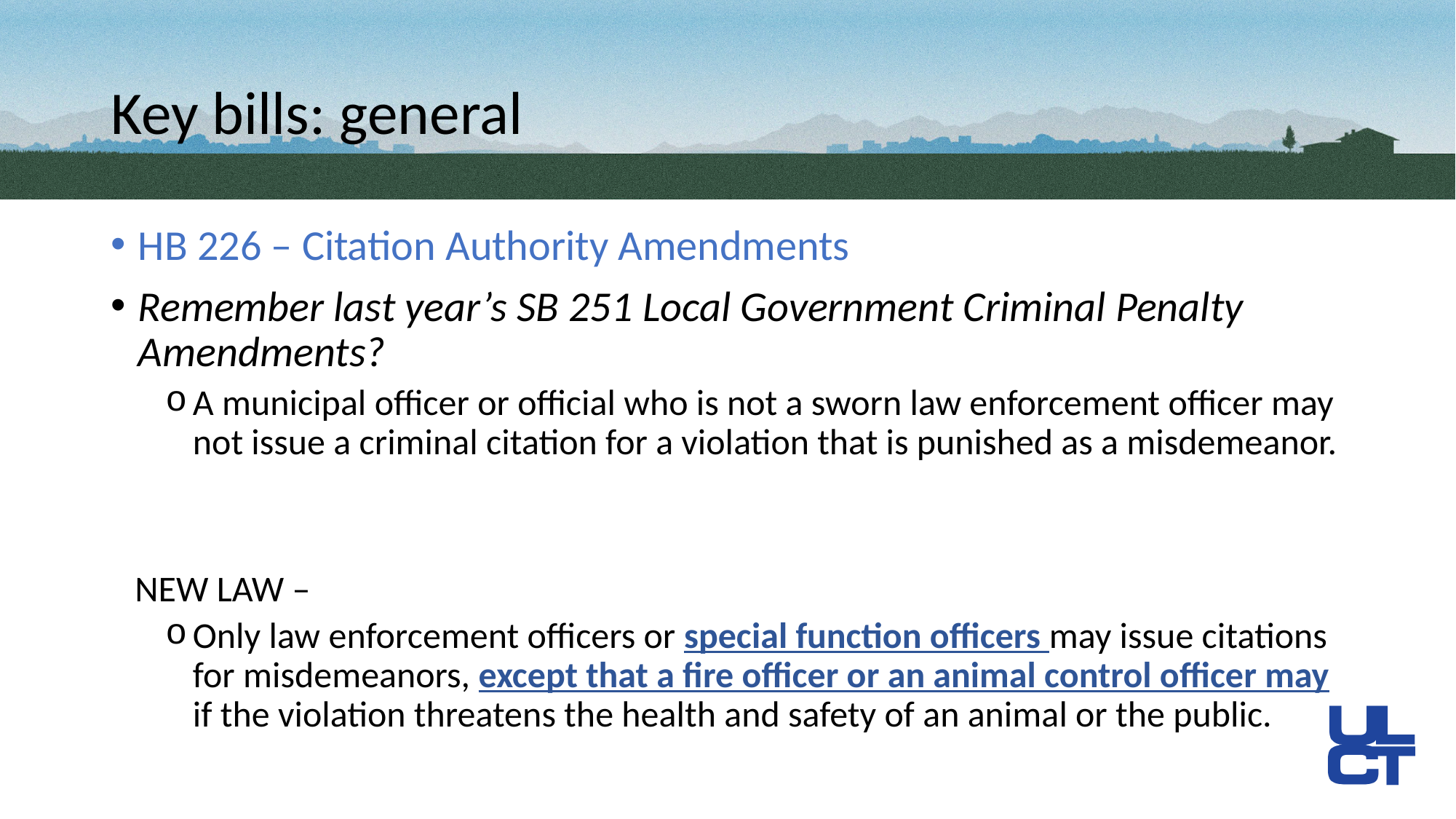

# Key bills: general
HB 226 – Citation Authority Amendments
Remember last year’s SB 251 Local Government Criminal Penalty Amendments?
A municipal officer or official who is not a sworn law enforcement officer may not issue a criminal citation for a violation that is punished as a misdemeanor.

NEW LAW –
Only law enforcement officers or special function officers may issue citations for misdemeanors, except that a fire officer or an animal control officer may if the violation threatens the health and safety of an animal or the public.